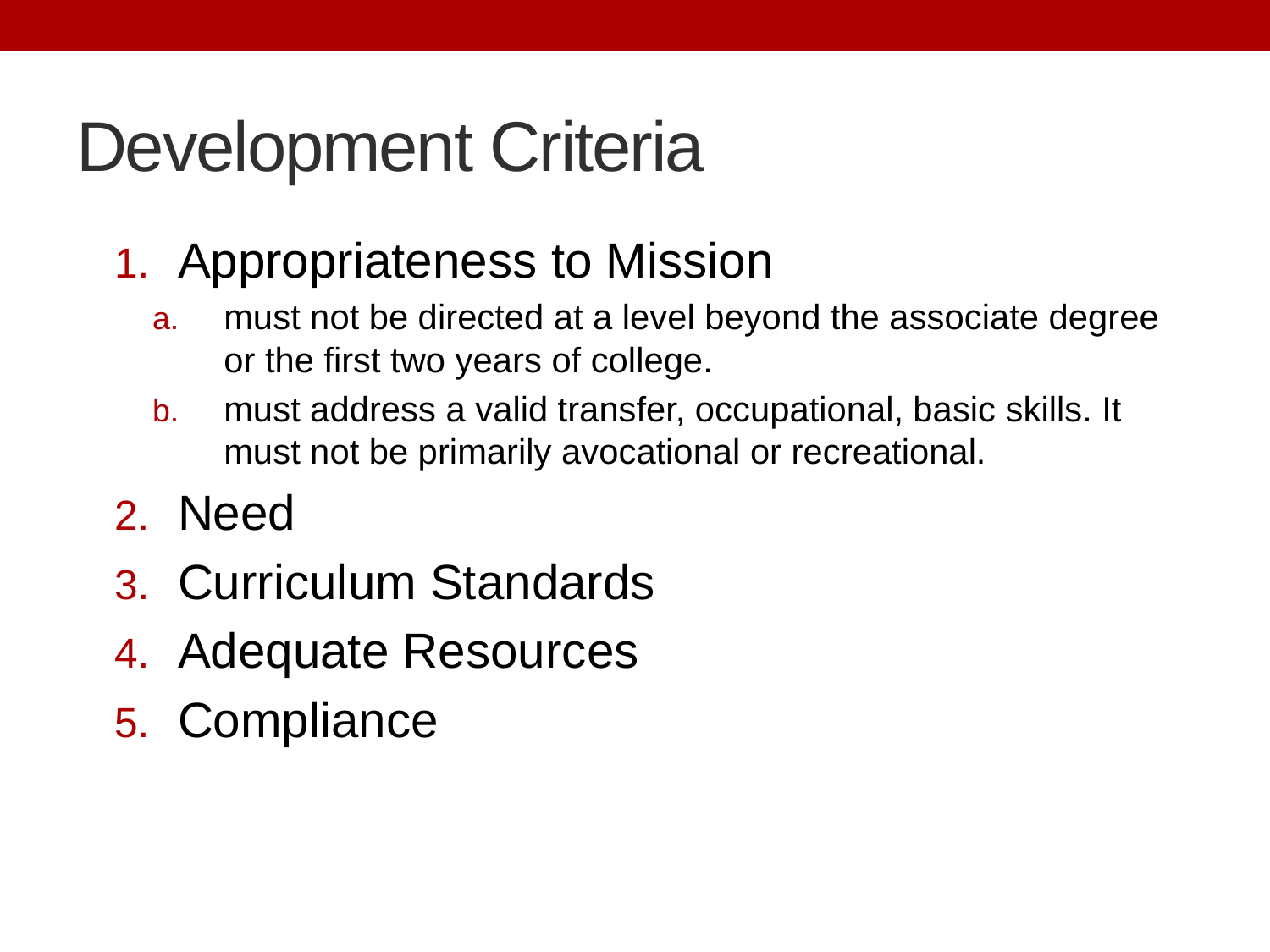

# Development Criteria
Appropriateness to Mission
must not be directed at a level beyond the associate degree or the first two years of college.
must address a valid transfer, occupational, basic skills. It must not be primarily avocational or recreational.
Need
Curriculum Standards
Adequate Resources
Compliance